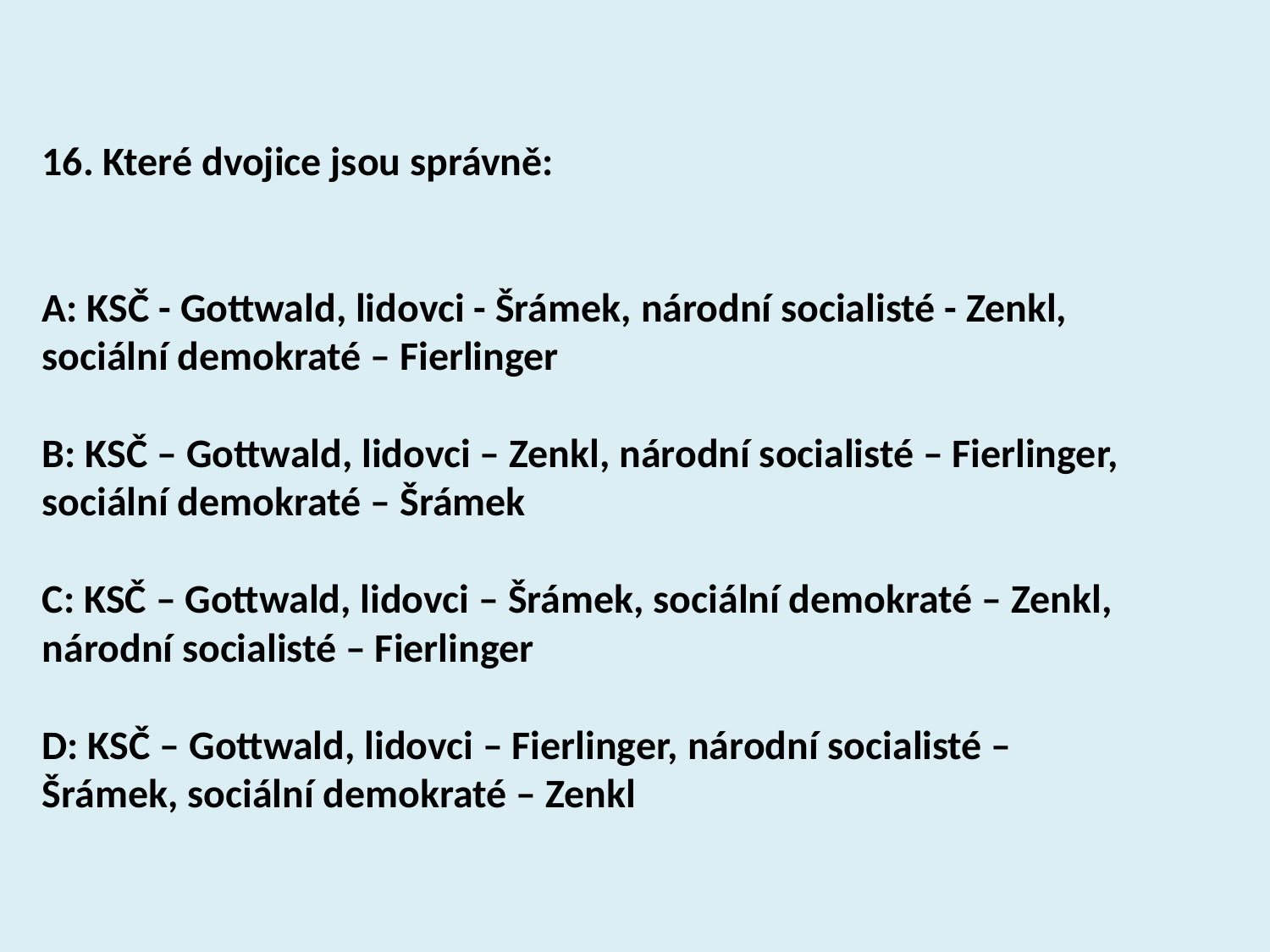

16. Které dvojice jsou správně:

A: KSČ - Gottwald, lidovci - Šrámek, národní socialisté - Zenkl, sociální demokraté – Fierlinger

B: KSČ – Gottwald, lidovci – Zenkl, národní socialisté – Fierlinger, sociální demokraté – Šrámek

C: KSČ – Gottwald, lidovci – Šrámek, sociální demokraté – Zenkl, národní socialisté – Fierlinger

D: KSČ – Gottwald, lidovci – Fierlinger, národní socialisté – Šrámek, sociální demokraté – Zenkl